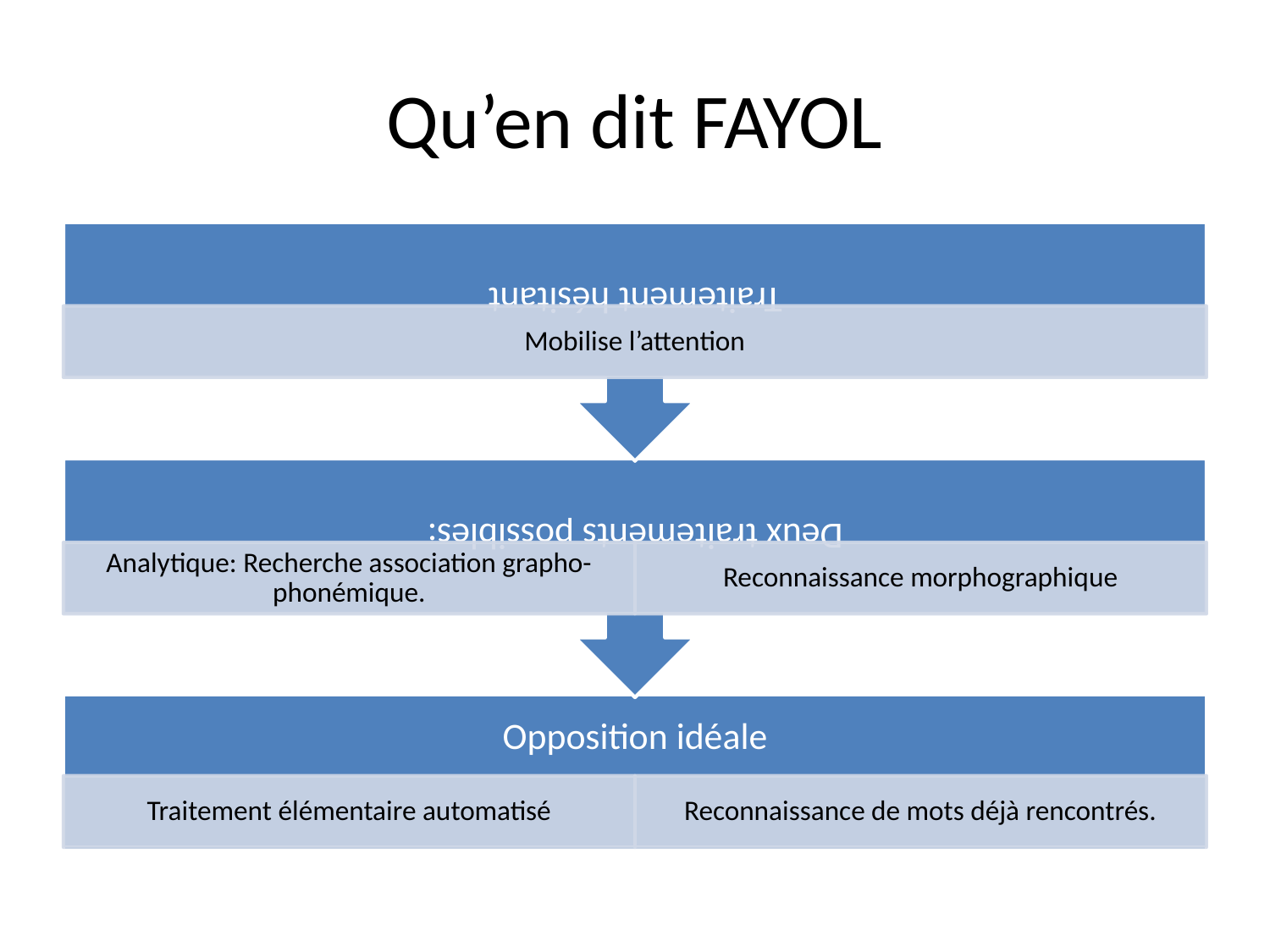

# Qu’en dit FAYOL
Opposition idéale
Traitement élémentaire automatisé
Reconnaissance de mots déjà rencontrés.
Deux traitements possibles:
Analytique: Recherche association grapho-phonémique.
Reconnaissance morphographique
Traitement hésitant
Mobilise l’attention